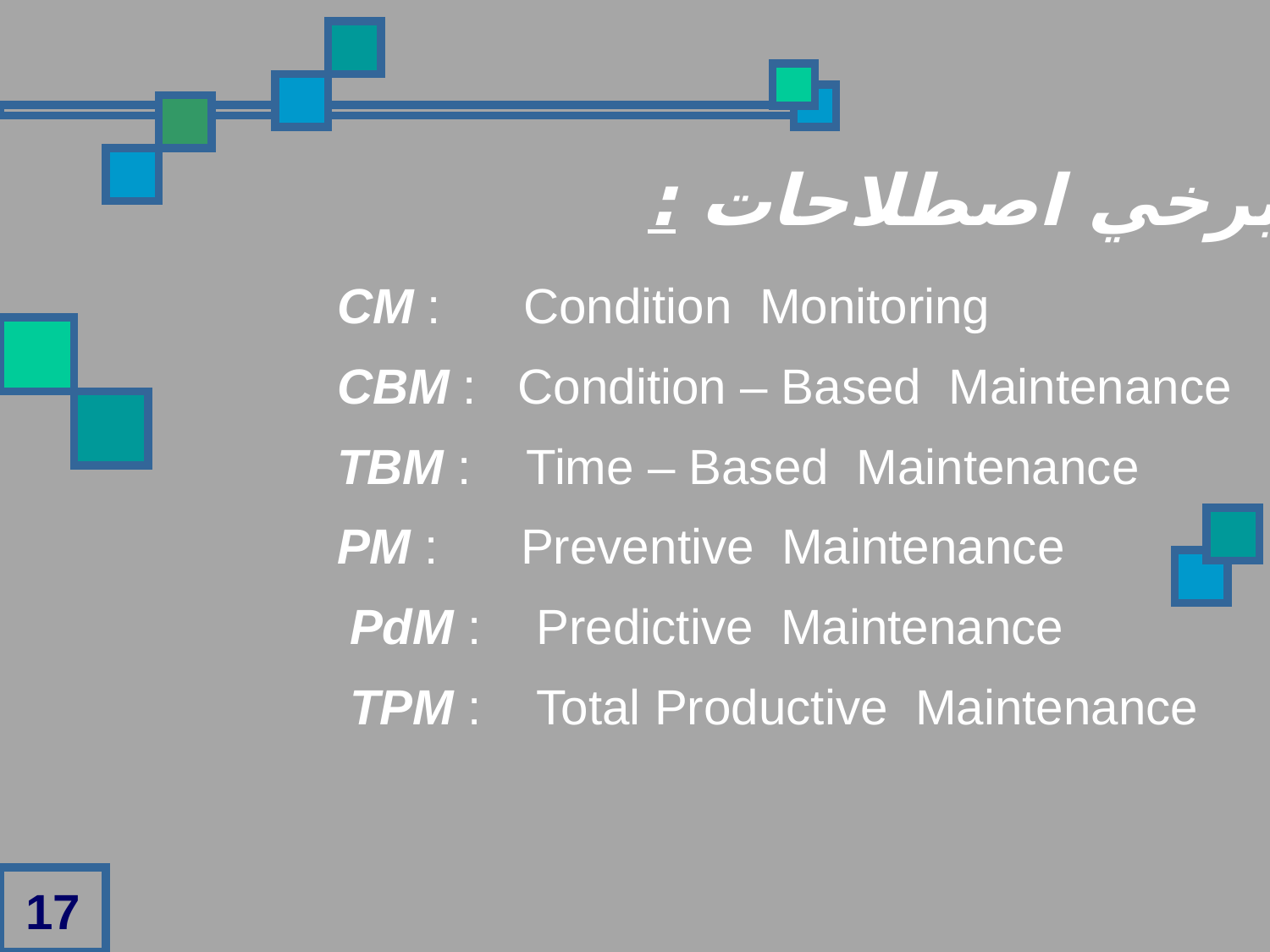

برخي اصطلاحات :
CM :      Condition  Monitoring
CBM :   Condition – Based  Maintenance
TBM :    Time – Based  Maintenance
PM :      Preventive  Maintenance
PdM :    Predictive  Maintenance
TPM :    Total Productive  Maintenance

17